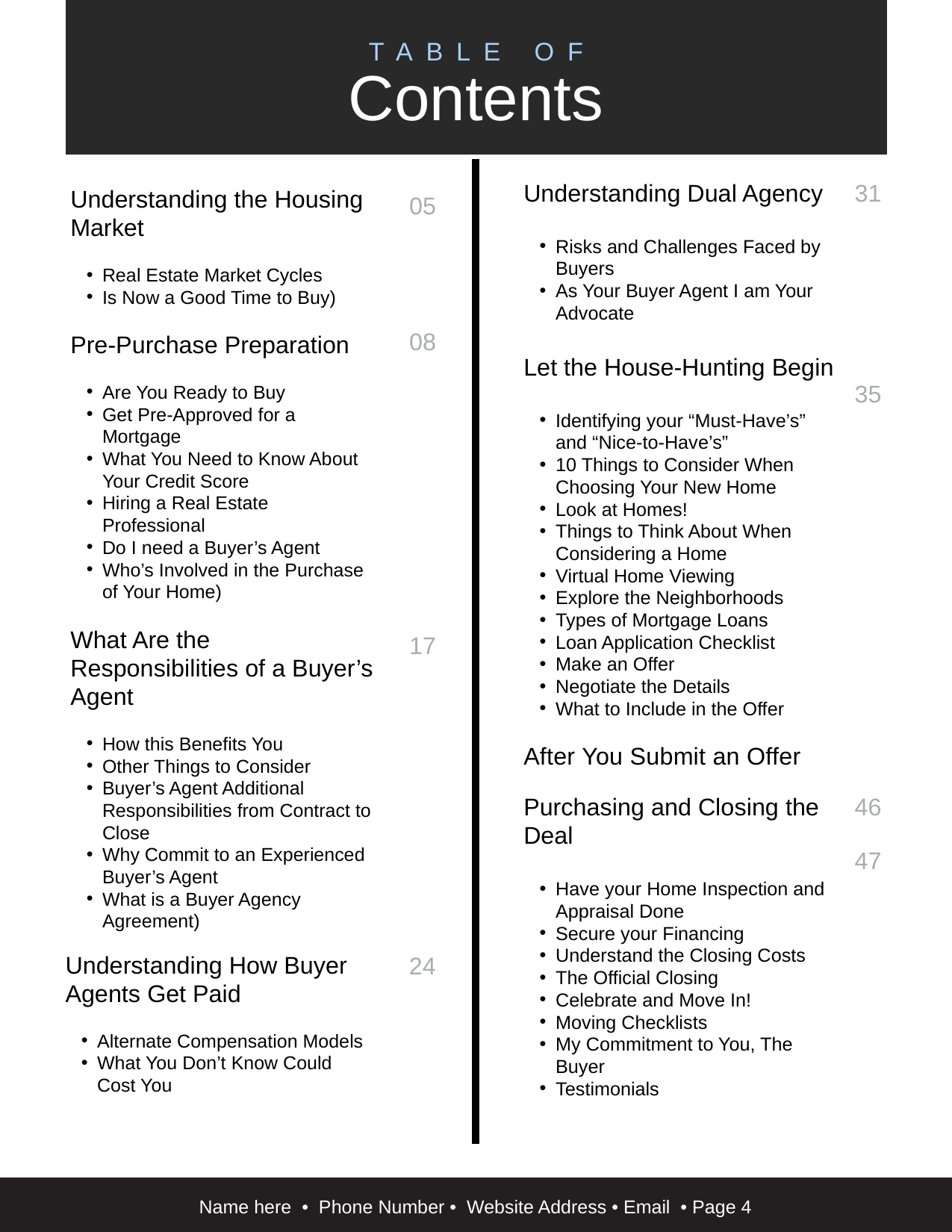

TABLE OF
Contents

Understanding Dual Agency

Risks and Challenges Faced by Buyers
As Your Buyer Agent I am Your Advocate

Let the House-Hunting Begin

Identifying your “Must-Have’s” and “Nice-to-Have’s”
10 Things to Consider When Choosing Your New Home
Look at Homes!
Things to Think About When Considering a Home
Virtual Home Viewing
Explore the Neighborhoods
Types of Mortgage Loans
Loan Application Checklist
Make an Offer
Negotiate the Details
What to Include in the Offer

After You Submit an Offer

Purchasing and Closing the Deal

Have your Home Inspection and Appraisal Done
Secure your Financing
Understand the Closing Costs
The Official Closing
Celebrate and Move In!
Moving Checklists
My Commitment to You, The Buyer
Testimonials
31
Understanding the Housing Market

Real Estate Market Cycles
Is Now a Good Time to Buy)

Pre-Purchase Preparation

Are You Ready to Buy
Get Pre-Approved for a Mortgage
What You Need to Know About Your Credit Score
Hiring a Real Estate Professional
Do I need a Buyer’s Agent
Who’s Involved in the Purchase of Your Home)

What Are the Responsibilities of a Buyer’s Agent

How this Benefits You
Other Things to Consider
Buyer’s Agent Additional Responsibilities from Contract to Close
Why Commit to an Experienced Buyer’s Agent
What is a Buyer Agency Agreement)
05
08
35
17
46
47

Understanding How Buyer Agents Get Paid

Alternate Compensation Models
What You Don’t Know Could Cost You
24

Name here  •  Phone Number •  Website Address • Email  • Page 4